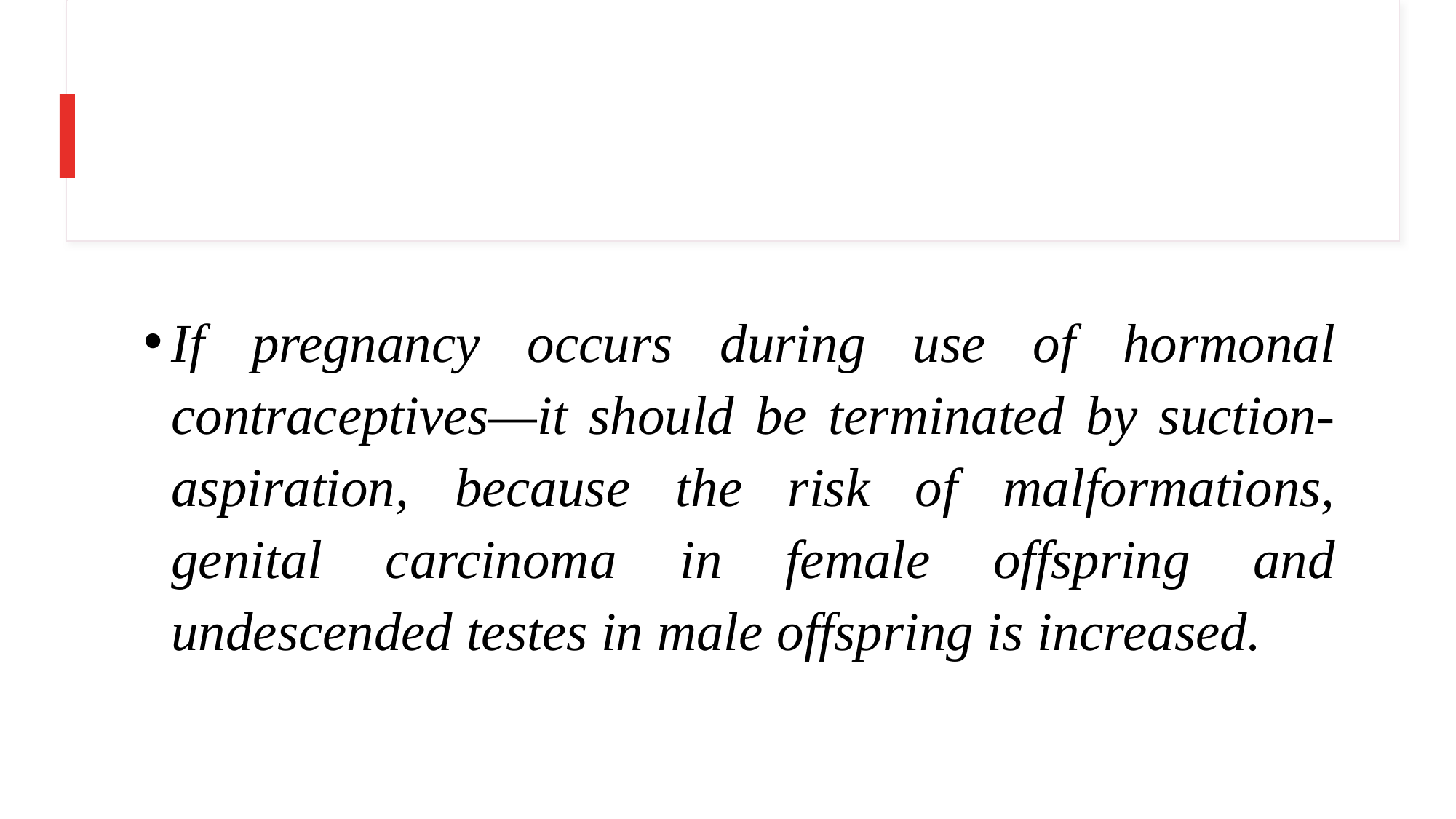

If pregnancy occurs during use of hormonal contraceptives—it should be terminated by suction-aspiration, because the risk of malformations, genital carcinoma in female offspring and undescended testes in male offspring is increased.